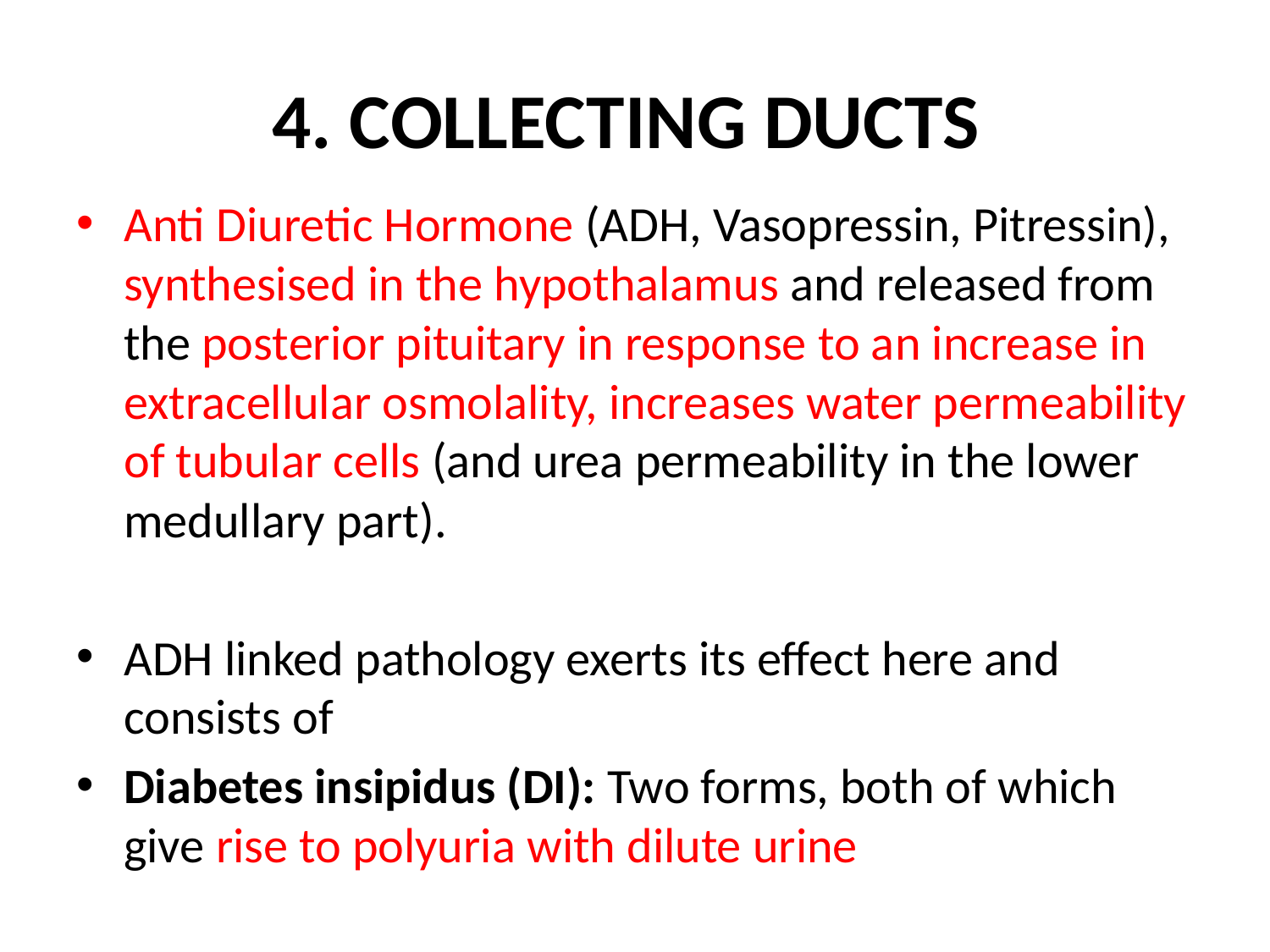

# 4. COLLECTING DUCTS
Anti Diuretic Hormone (ADH, Vasopressin, Pitressin), synthesised in the hypothalamus and released from the posterior pituitary in response to an increase in extracellular osmolality, increases water permeability of tubular cells (and urea permeability in the lower medullary part).

ADH linked pathology exerts its effect here and consists of
Diabetes insipidus (DI): Two forms, both of which give rise to polyuria with dilute urine